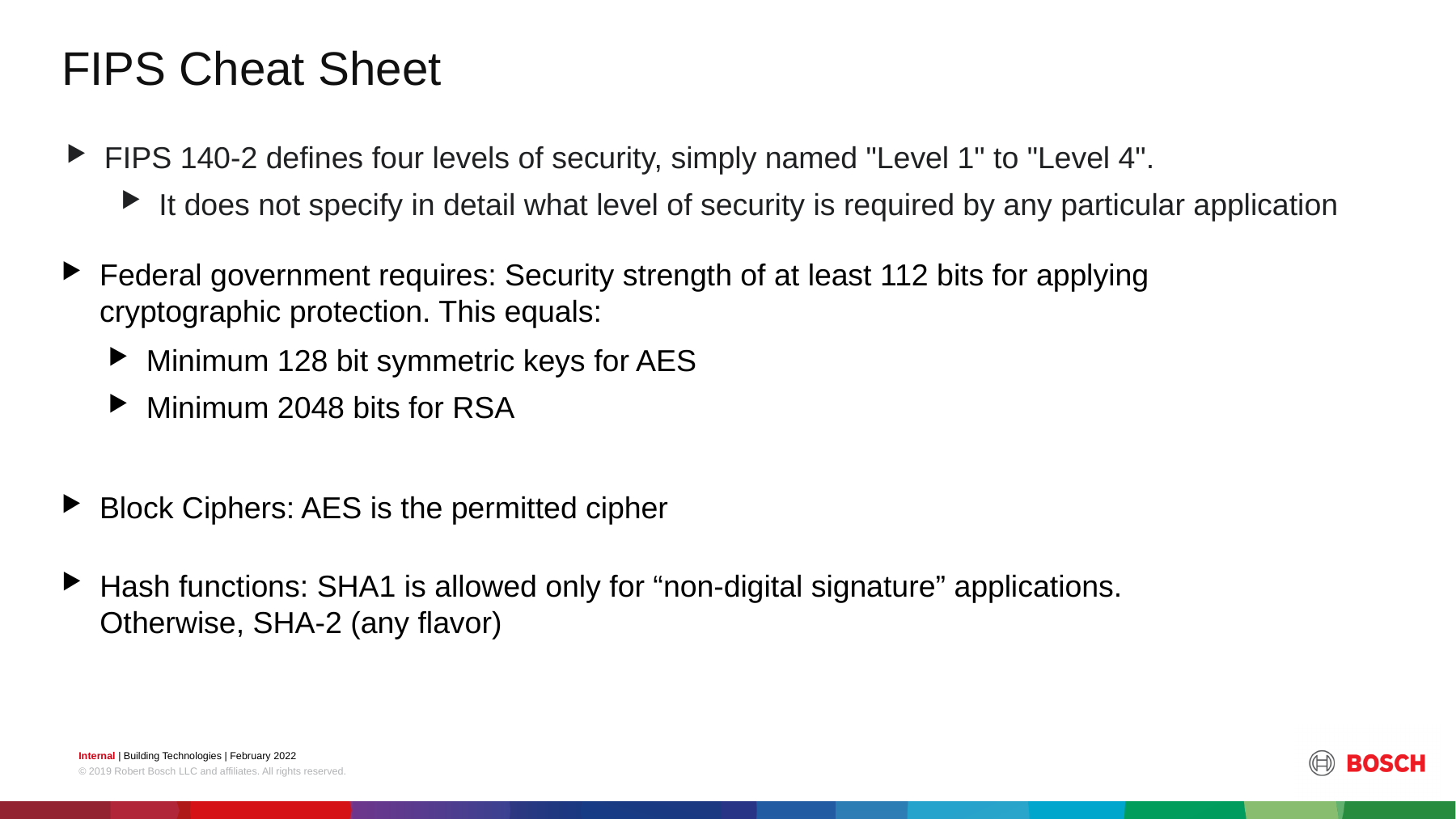

FIPS Cheat Sheet
FIPS 140-2 defines four levels of security, simply named "Level 1" to "Level 4".
It does not specify in detail what level of security is required by any particular application
Federal government requires: Security strength of at least 112 bits for applying cryptographic protection. This equals:
Minimum 128 bit symmetric keys for AES
Minimum 2048 bits for RSA
Block Ciphers: AES is the permitted cipher
Hash functions: SHA1 is allowed only for “non-digital signature” applications.
Otherwise, SHA-2 (any flavor)